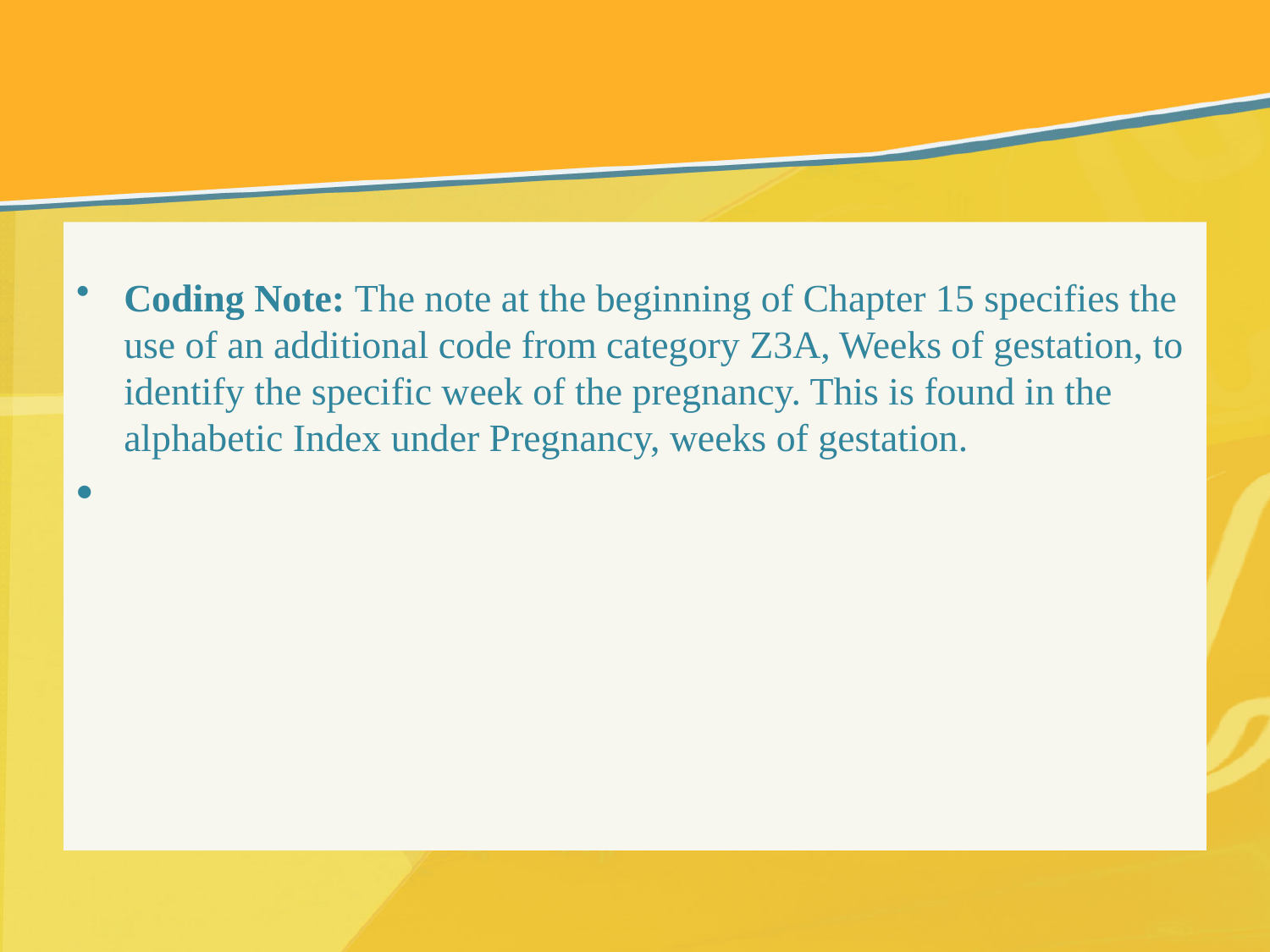

Coding Note: The note at the beginning of Chapter 15 specifies the use of an additional code from category Z3A, Weeks of gestation, to identify the specific week of the pregnancy. This is found in the alphabetic Index under Pregnancy, weeks of gestation.